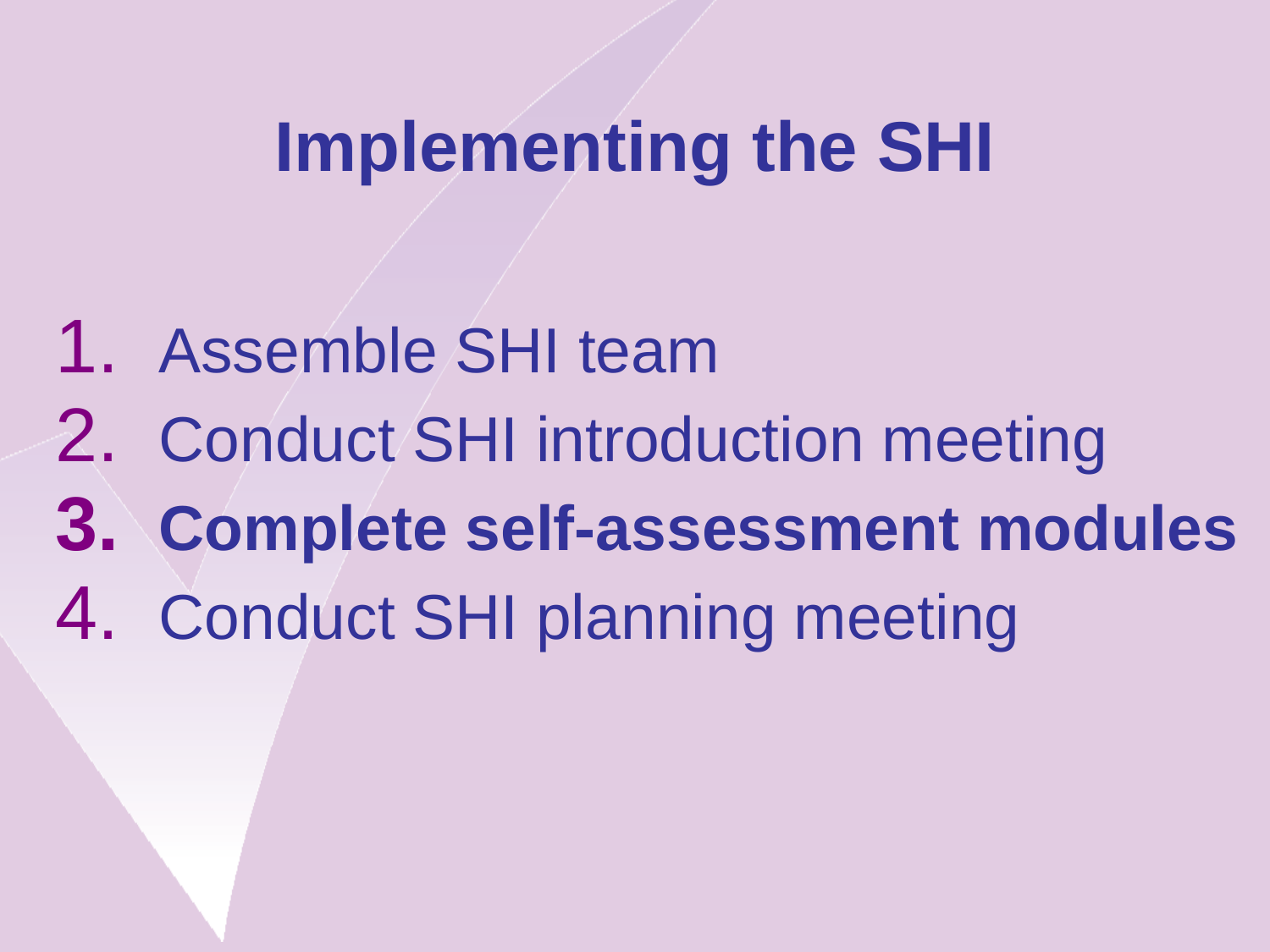

# Implementing the SHI
Assemble SHI team
Conduct SHI introduction meeting
Complete self-assessment modules
Conduct SHI planning meeting